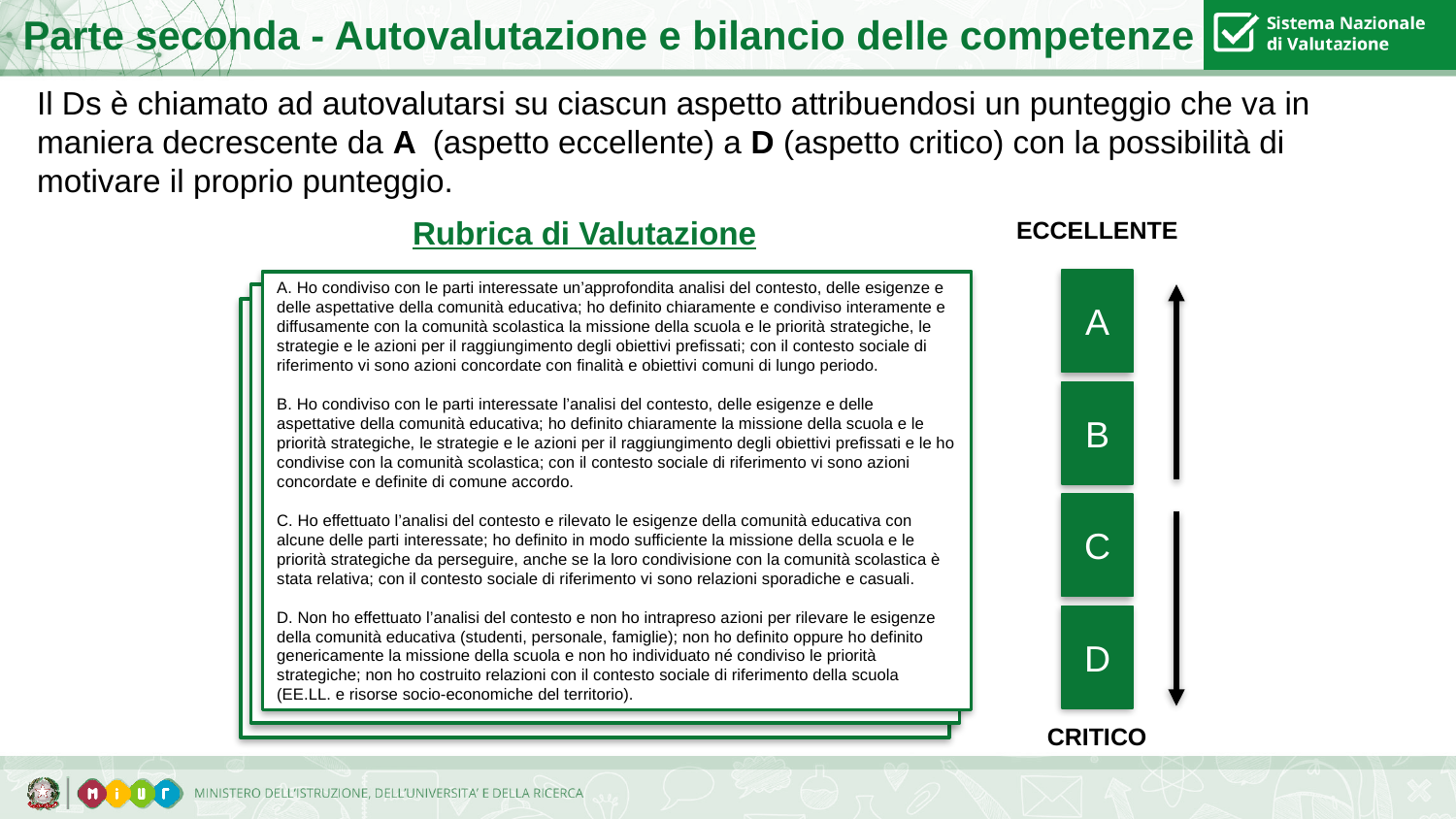

Parte seconda - Autovalutazione e bilancio delle competenze
Il Ds è chiamato ad autovalutarsi su ciascun aspetto attribuendosi un punteggio che va in maniera decrescente da A  (aspetto eccellente) a D (aspetto critico) con la possibilità di motivare il proprio punteggio.
Rubrica di Valutazione
ECCELLENTE
A
B
C
D
A. Ho condiviso con le parti interessate un’approfondita analisi del contesto, delle esigenze e delle aspettative della comunità educativa; ho definito chiaramente e condiviso interamente e diffusamente con la comunità scolastica la missione della scuola e le priorità strategiche, le strategie e le azioni per il raggiungimento degli obiettivi prefissati; con il contesto sociale di riferimento vi sono azioni concordate con finalità e obiettivi comuni di lungo periodo.

B. Ho condiviso con le parti interessate l’analisi del contesto, delle esigenze e delle aspettative della comunità educativa; ho definito chiaramente la missione della scuola e le priorità strategiche, le strategie e le azioni per il raggiungimento degli obiettivi prefissati e le ho condivise con la comunità scolastica; con il contesto sociale di riferimento vi sono azioni concordate e definite di comune accordo.

C. Ho effettuato l’analisi del contesto e rilevato le esigenze della comunità educativa con alcune delle parti interessate; ho definito in modo sufficiente la missione della scuola e le priorità strategiche da perseguire, anche se la loro condivisione con la comunità scolastica è stata relativa; con il contesto sociale di riferimento vi sono relazioni sporadiche e casuali.

D. Non ho effettuato l’analisi del contesto e non ho intrapreso azioni per rilevare le esigenze della comunità educativa (studenti, personale, famiglie); non ho definito oppure ho definito genericamente la missione della scuola e non ho individuato né condiviso le priorità strategiche; non ho costruito relazioni con il contesto sociale di riferimento della scuola (EE.LL. e risorse socio-economiche del territorio).

CRITICO